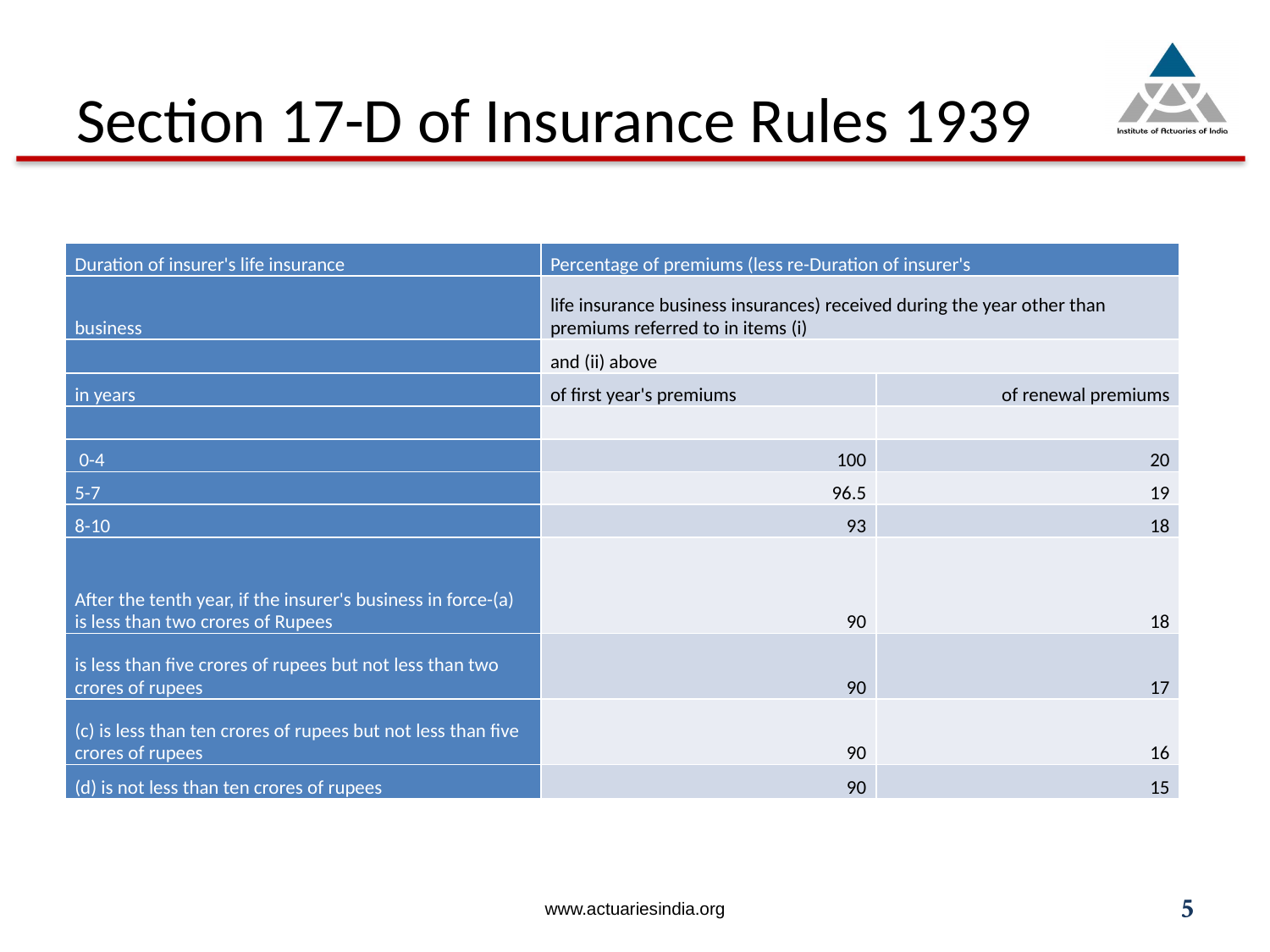

# Section 17-D of Insurance Rules 1939
| Duration of insurer's life insurance | Percentage of premiums (less re-Duration of insurer's |  |
| --- | --- | --- |
| business | life insurance business insurances) received during the year other than premiums referred to in items (i) |  |
|  | and (ii) above |  |
| in years | of first year's premiums | of renewal premiums |
|  |  |  |
| 0-4 | 100 | 20 |
| 5-7 | 96.5 | 19 |
| 8-10 | 93 | 18 |
| After the tenth year, if the insurer's business in force-(a) is less than two crores of Rupees | 90 | 18 |
| is less than five crores of rupees but not less than two crores of rupees | 90 | 17 |
| (c) is less than ten crores of rupees but not less than five crores of rupees | 90 | 16 |
| (d) is not less than ten crores of rupees | 90 | 15 |
www.actuariesindia.org
5